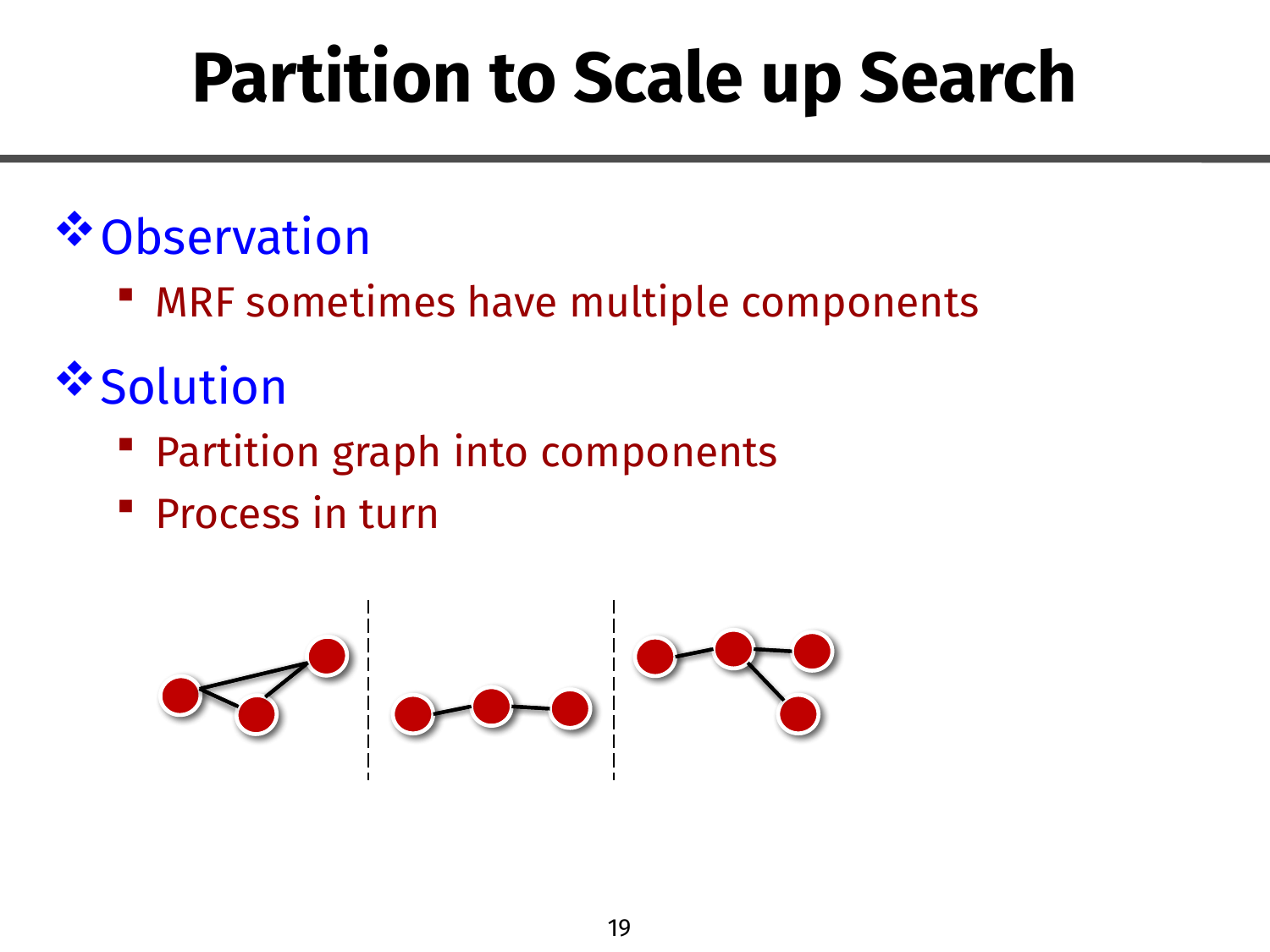

# Partition to Scale up Search
Observation
MRF sometimes have multiple components
Solution
Partition graph into components
Process in turn

19